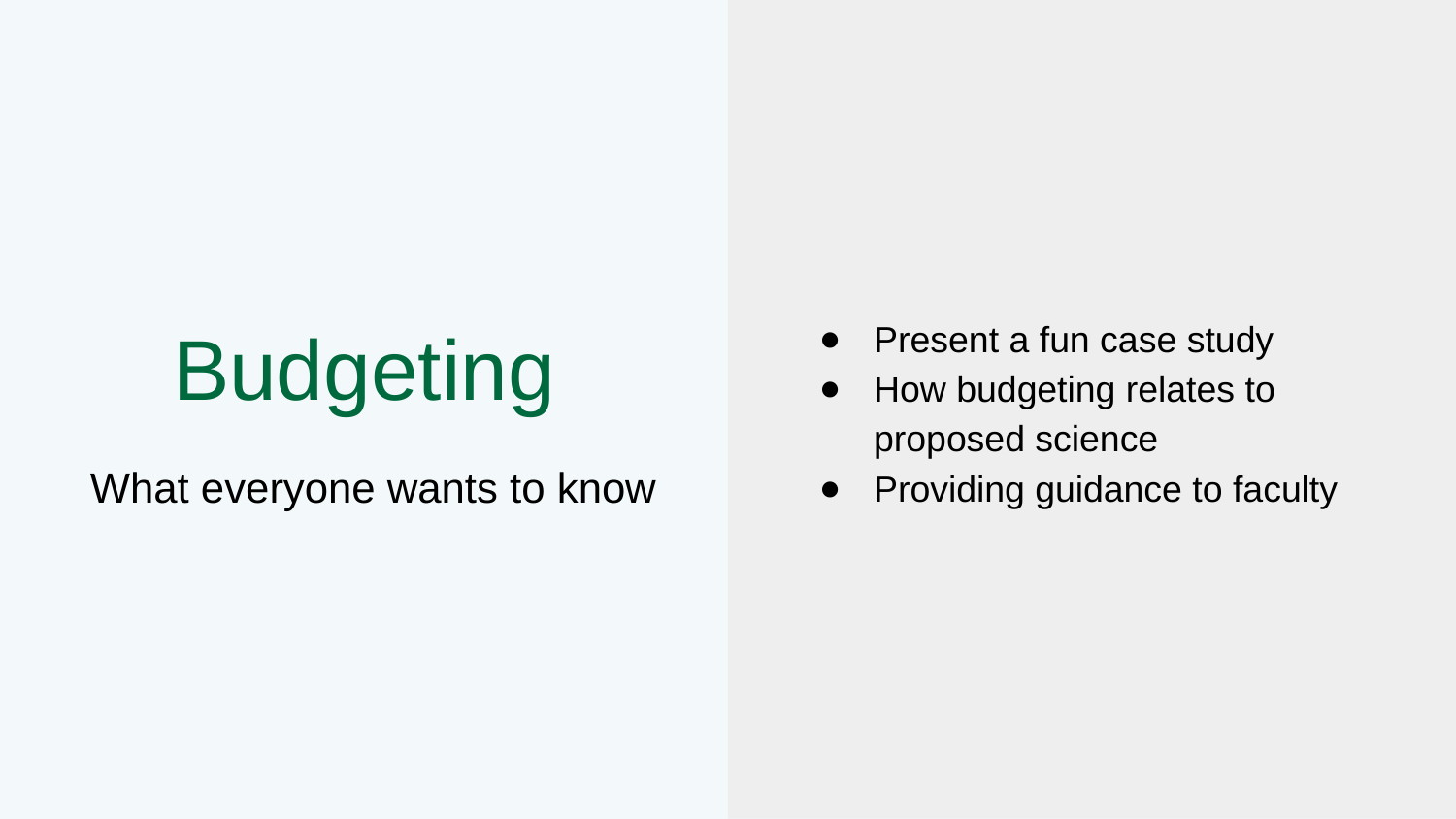

Present a fun case study
How budgeting relates to proposed science
Providing guidance to faculty
# Budgeting
What everyone wants to know